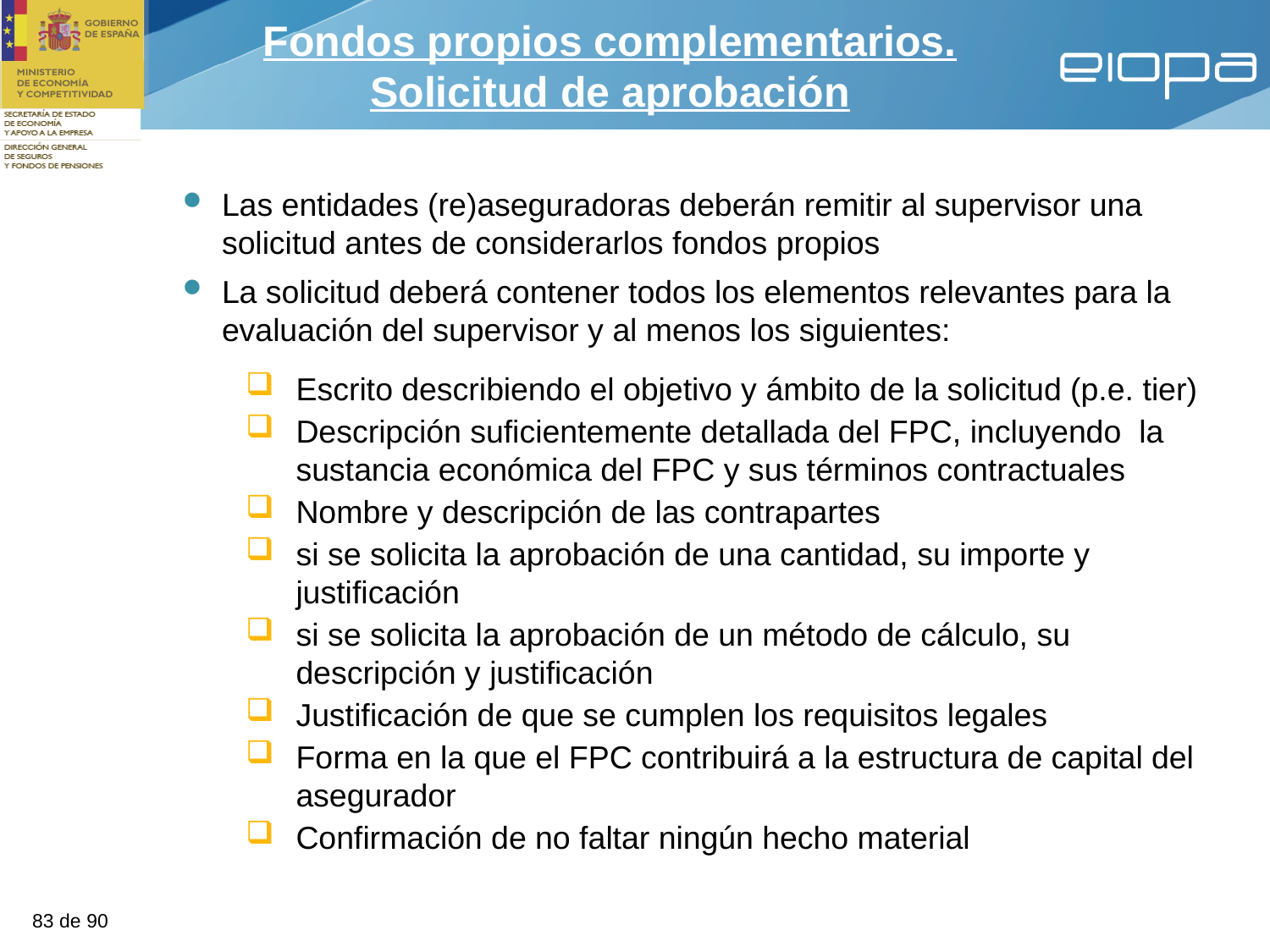

Fondos propios complementarios.
Solicitud de aprobación
Las entidades (re)aseguradoras deberán remitir al supervisor una solicitud antes de considerarlos fondos propios
La solicitud deberá contener todos los elementos relevantes para la evaluación del supervisor y al menos los siguientes:
Escrito describiendo el objetivo y ámbito de la solicitud (p.e. tier)
Descripción suficientemente detallada del FPC, incluyendo  la sustancia económica del FPC y sus términos contractuales
Nombre y descripción de las contrapartes
si se solicita la aprobación de una cantidad, su importe y justificación
si se solicita la aprobación de un método de cálculo, su descripción y justificación
Justificación de que se cumplen los requisitos legales
Forma en la que el FPC contribuirá a la estructura de capital del asegurador
Confirmación de no faltar ningún hecho material